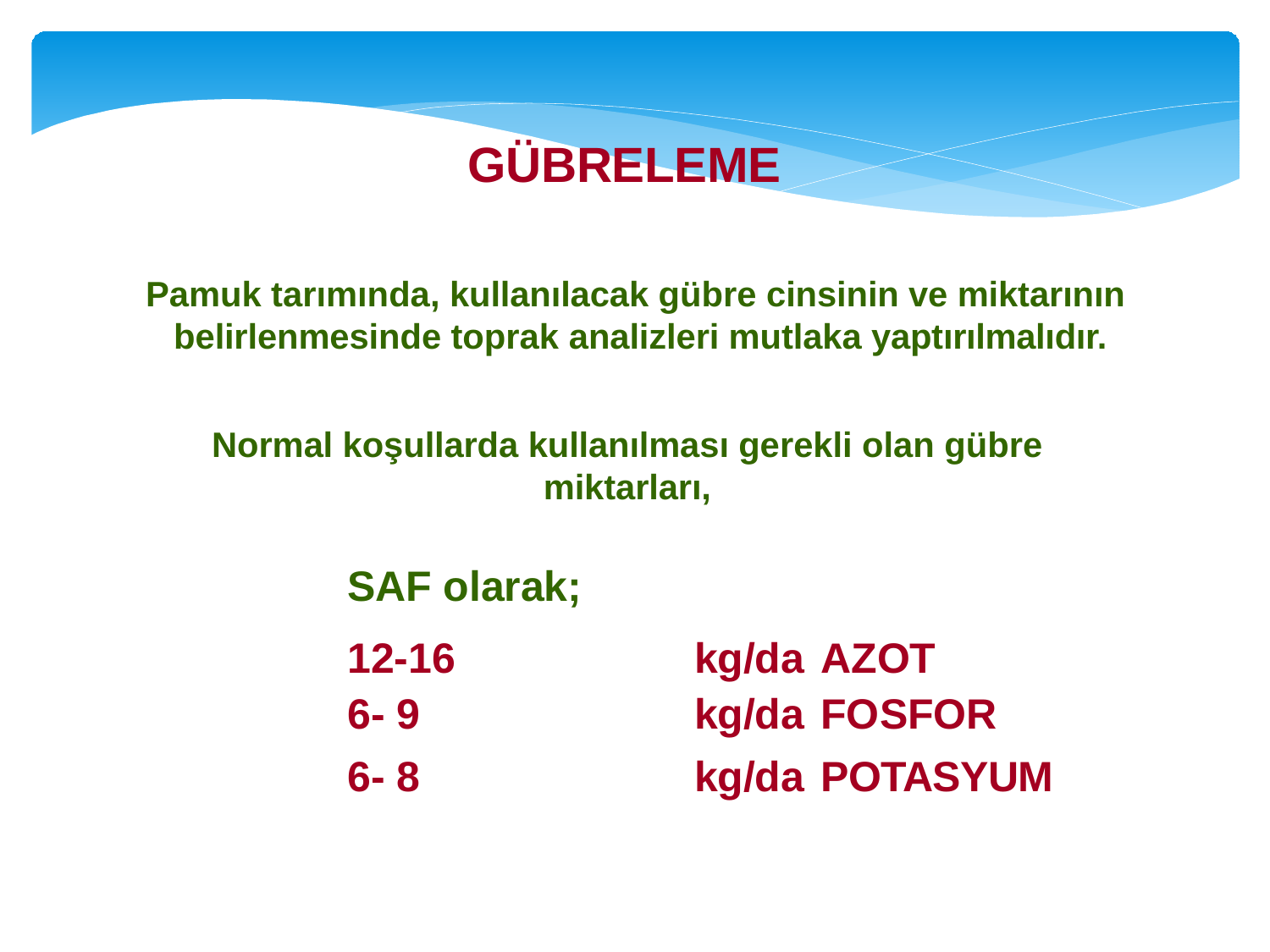

# GÜBRELEME
Pamuk tarımında, kullanılacak gübre cinsinin ve miktarının  belirlenmesinde toprak analizleri mutlaka yaptırılmalıdır.

Normal koşullarda kullanılması gerekli olan gübre miktarları,

SAF olarak;
12-16	kg/da AZOT
6- 9	kg/da FOSFOR
6- 8	kg/da POTASYUM